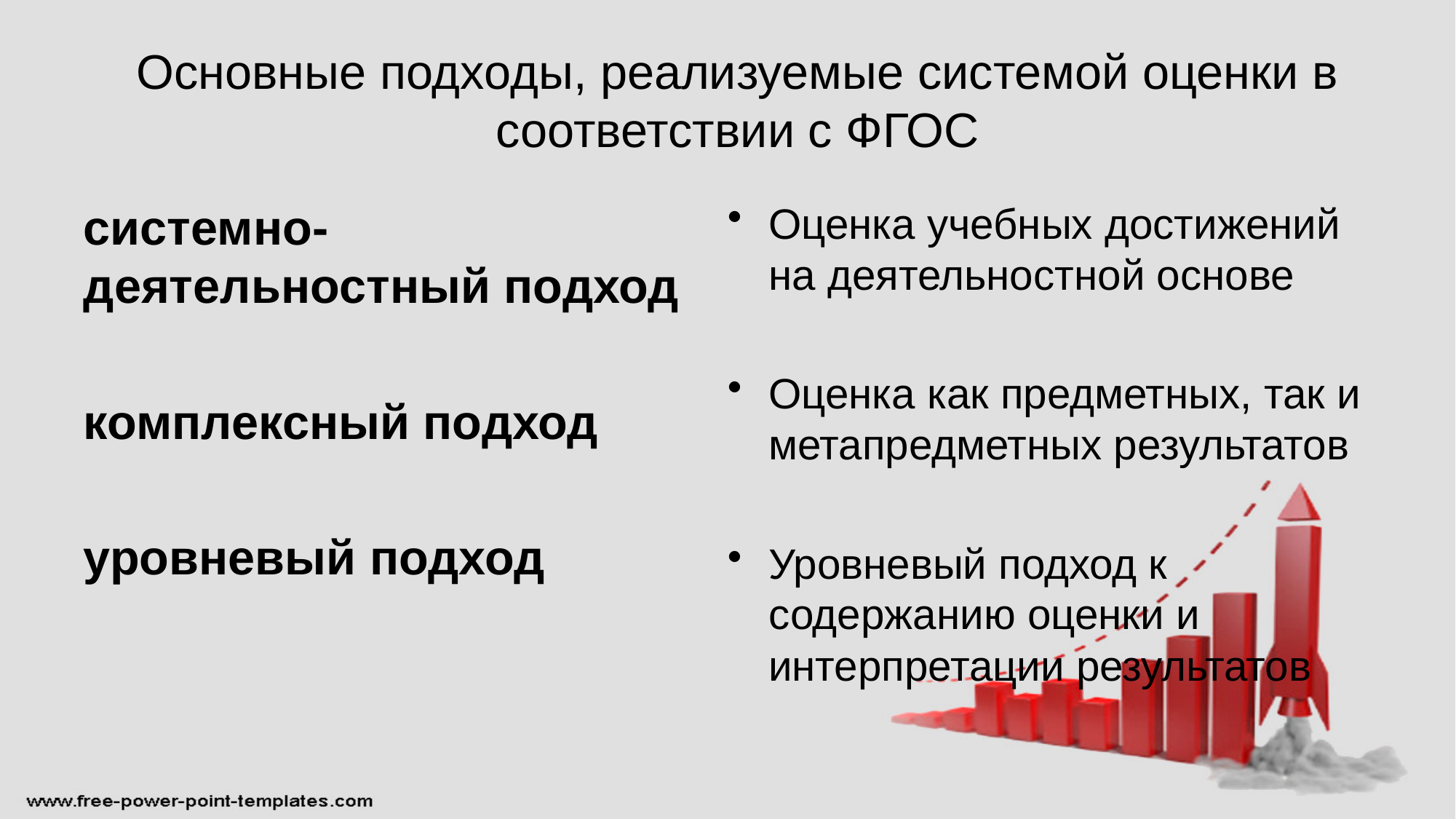

# Основные подходы, реализуемые системой оценки в соответствии с ФГОС
системно-деятельностный подход

комплексный подход

уровневый подход

Оценка учебных достижений на деятельностной основе

Оценка как предметных, так и метапредметных результатов

Уровневый подход к содержанию оценки и интерпретации результатов